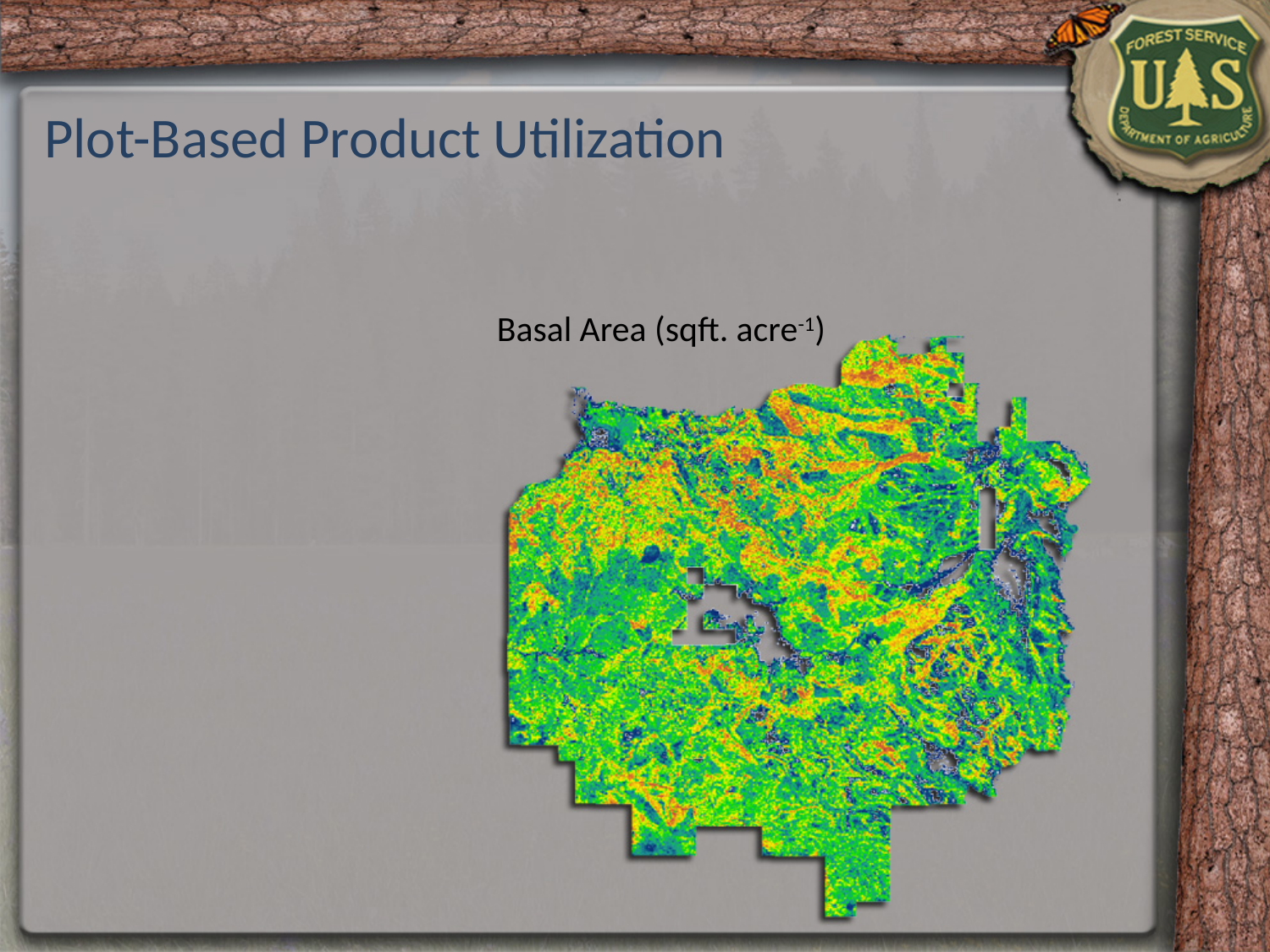

Plot-Based Product Utilization

Basal Area (sqft. acre-1)